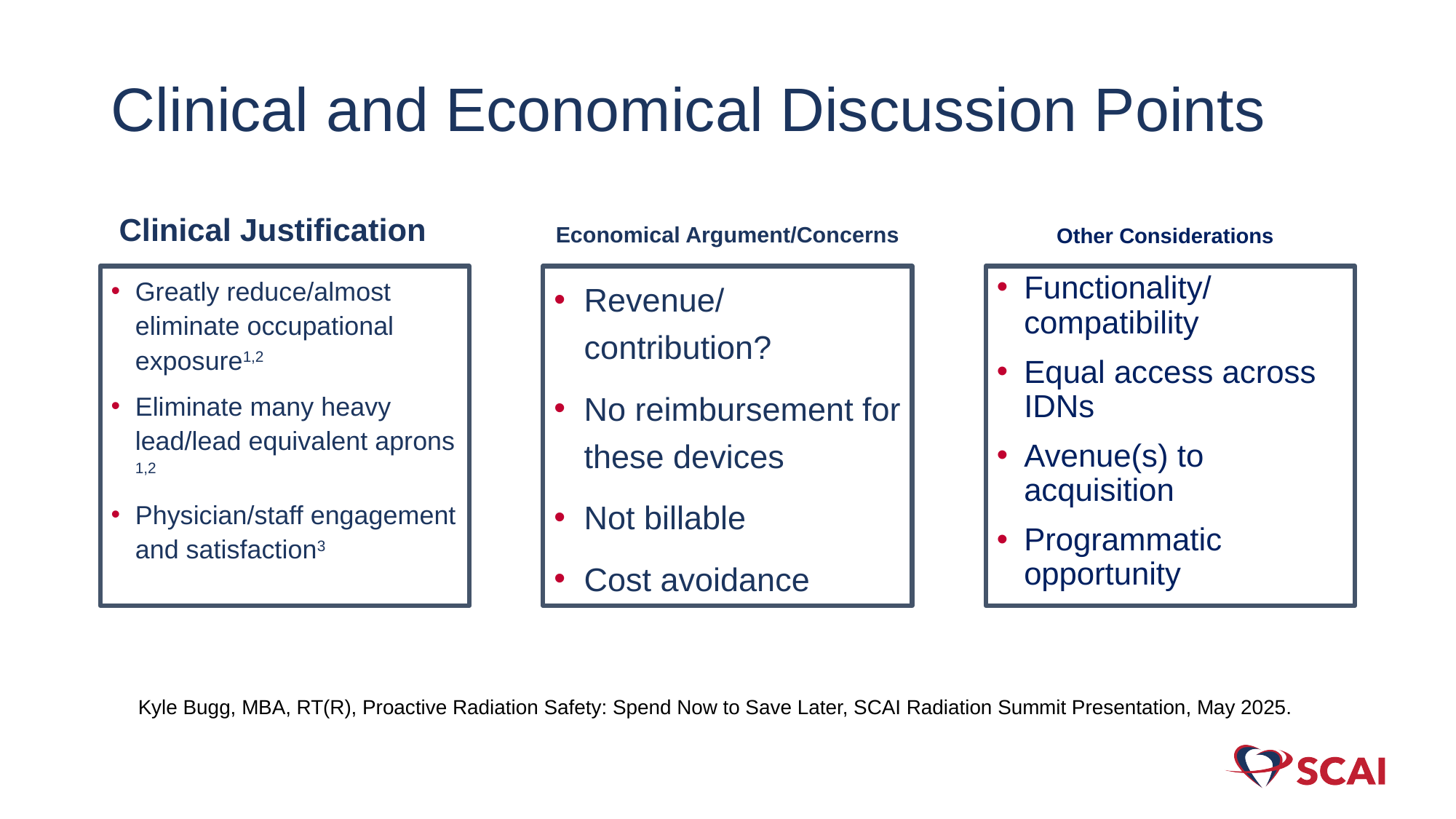

# Clinical and Economical Discussion Points
Economical Argument/Concerns
Clinical Justification
Other Considerations
Greatly reduce/almost eliminate occupational exposure1,2
Eliminate many heavy lead/lead equivalent aprons 1,2
Physician/staff engagement and satisfaction3

Revenue/contribution?
No reimbursement for these devices
Not billable
Cost avoidance
Functionality/
compatibility
Equal access across IDNs
Avenue(s) to acquisition
Programmatic opportunity
Kyle Bugg, MBA, RT(R), Proactive Radiation Safety: Spend Now to Save Later, SCAI Radiation Summit Presentation, May 2025.​